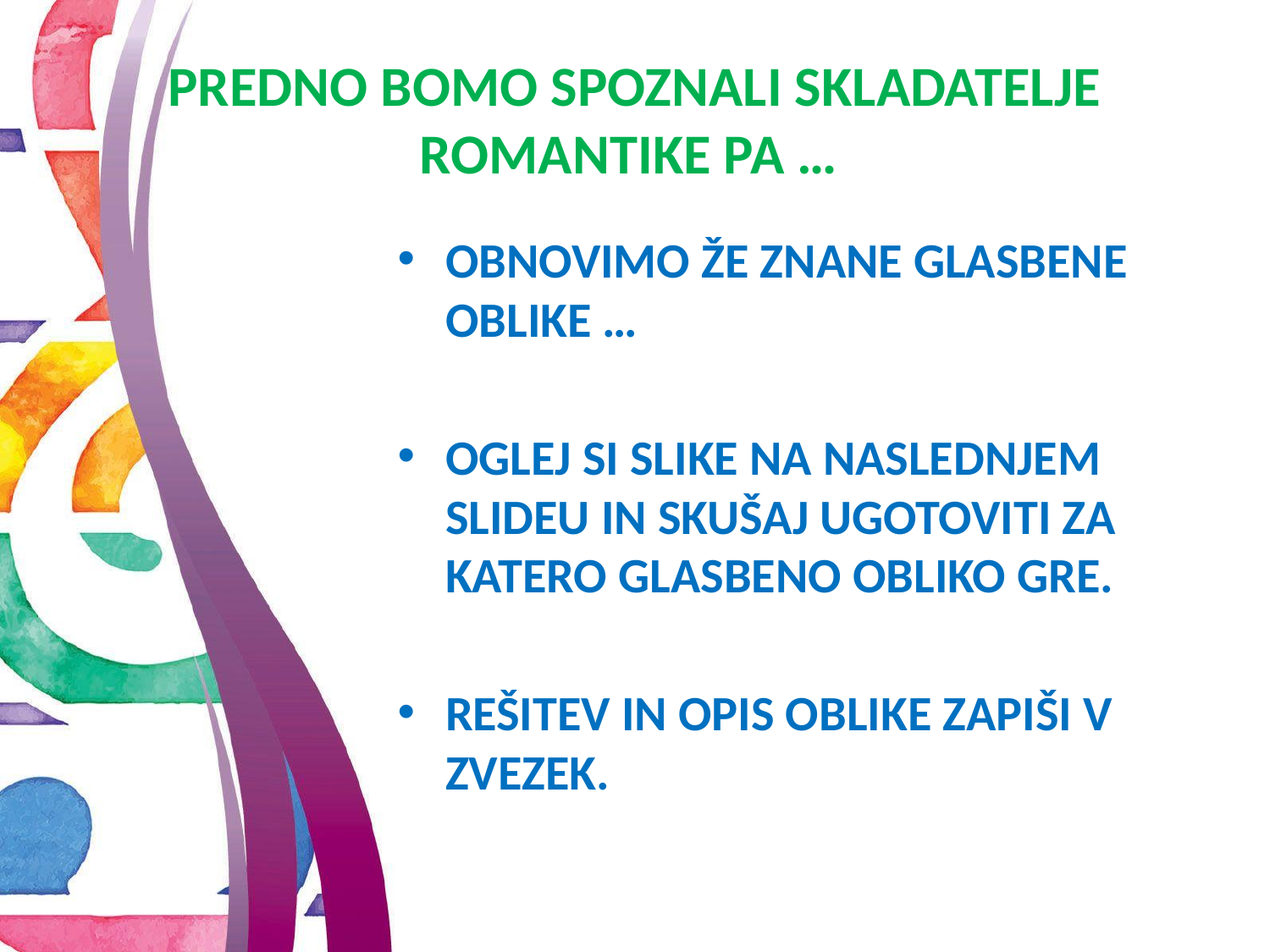

# PREDNO BOMO SPOZNALI SKLADATELJE ROMANTIKE PA …
OBNOVIMO ŽE ZNANE GLASBENE OBLIKE …

OGLEJ SI SLIKE NA NASLEDNJEM SLIDEU IN SKUŠAJ UGOTOVITI ZA KATERO GLASBENO OBLIKO GRE.

REŠITEV IN OPIS OBLIKE ZAPIŠI V ZVEZEK.